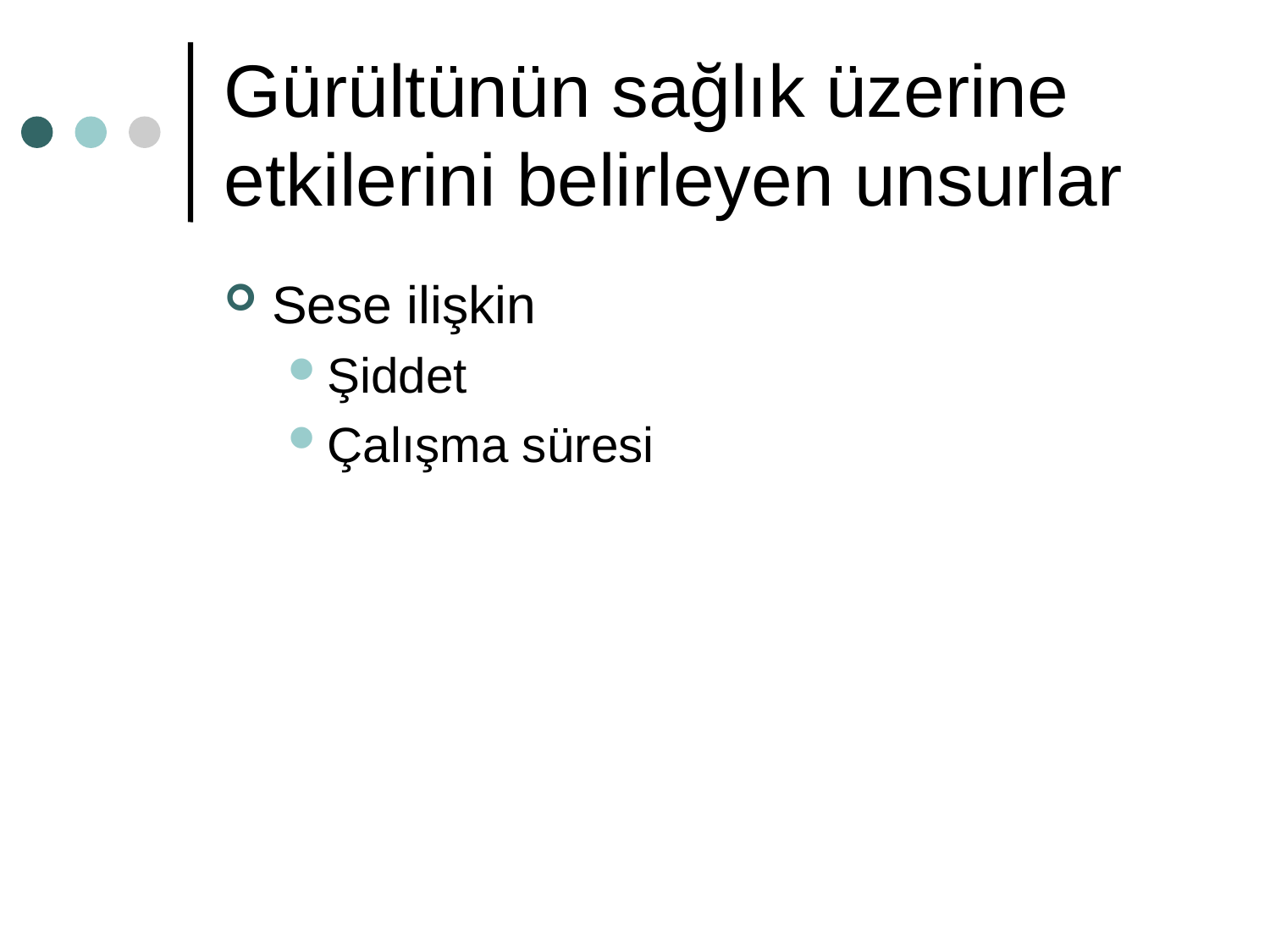

# Gürültünün sağlık üzerine etkilerini belirleyen unsurlar
Sese ilişkin
Şiddet
Çalışma süresi